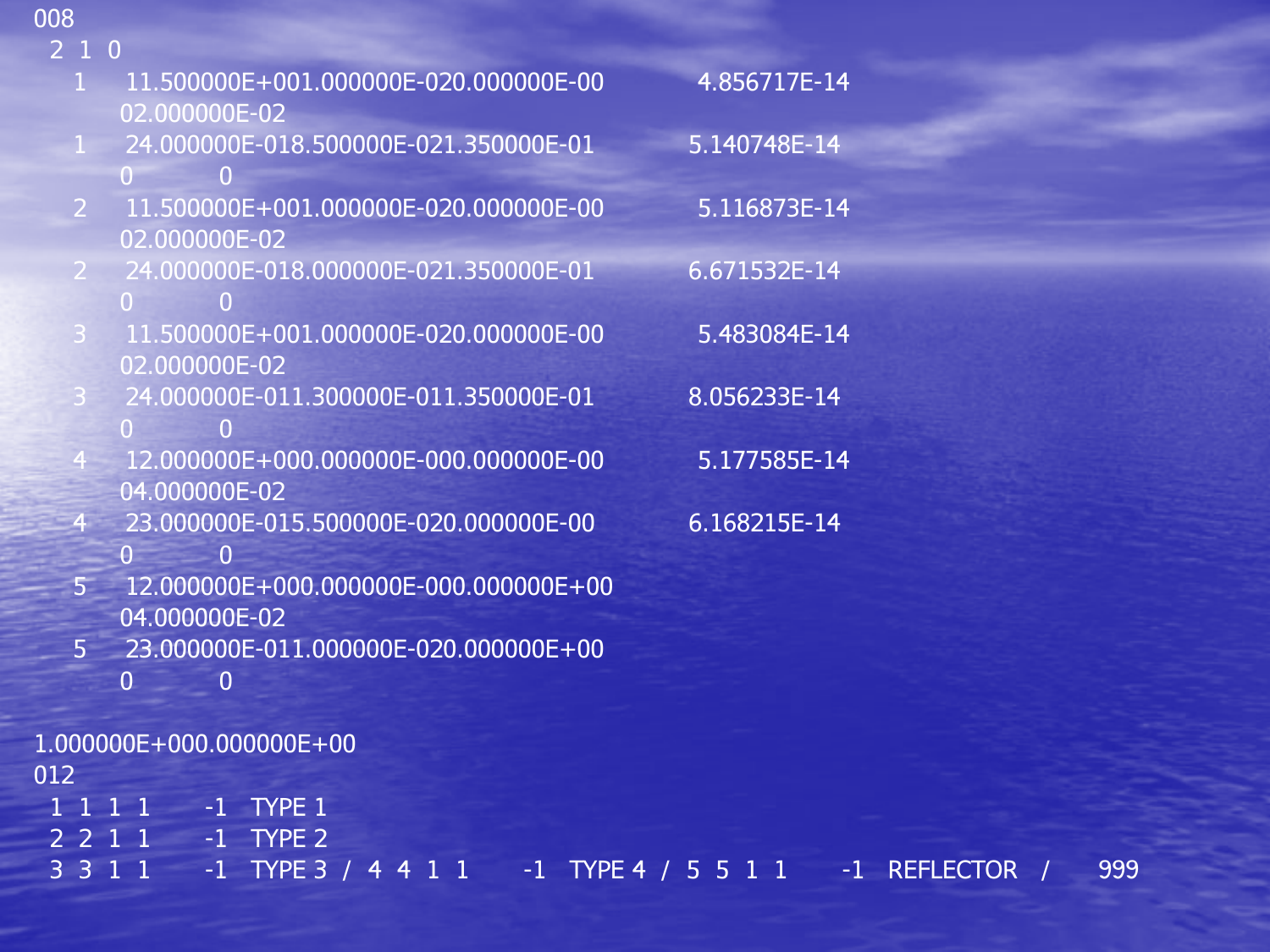

008
  2  1  0
     1     11.500000E+001.000000E-020.000000E-00            4.856717E-14
           02.000000E-02
     1     24.000000E-018.500000E-021.350000E-01            5.140748E-14
           0           0
     2     11.500000E+001.000000E-020.000000E-00            5.116873E-14
           02.000000E-02
     2     24.000000E-018.000000E-021.350000E-01            6.671532E-14
           0           0
     3     11.500000E+001.000000E-020.000000E-00            5.483084E-14
           02.000000E-02
     3     24.000000E-011.300000E-011.350000E-01            8.056233E-14
           0           0
     4     12.000000E+000.000000E-000.000000E-00            5.177585E-14
           04.000000E-02
     4     23.000000E-015.500000E-020.000000E-00            6.168215E-14
           0           0
     5     12.000000E+000.000000E-000.000000E+00
           04.000000E-02
     5     23.000000E-011.000000E-020.000000E+00
           0           0

1.000000E+000.000000E+00
012
  1  1  1  1       -1   TYPE 1
  2  2  1  1       -1   TYPE 2
  3  3  1  1       -1   TYPE 3  /  4  4  1  1       -1   TYPE 4  /  5  5  1  1       -1   REFLECTOR   /      999